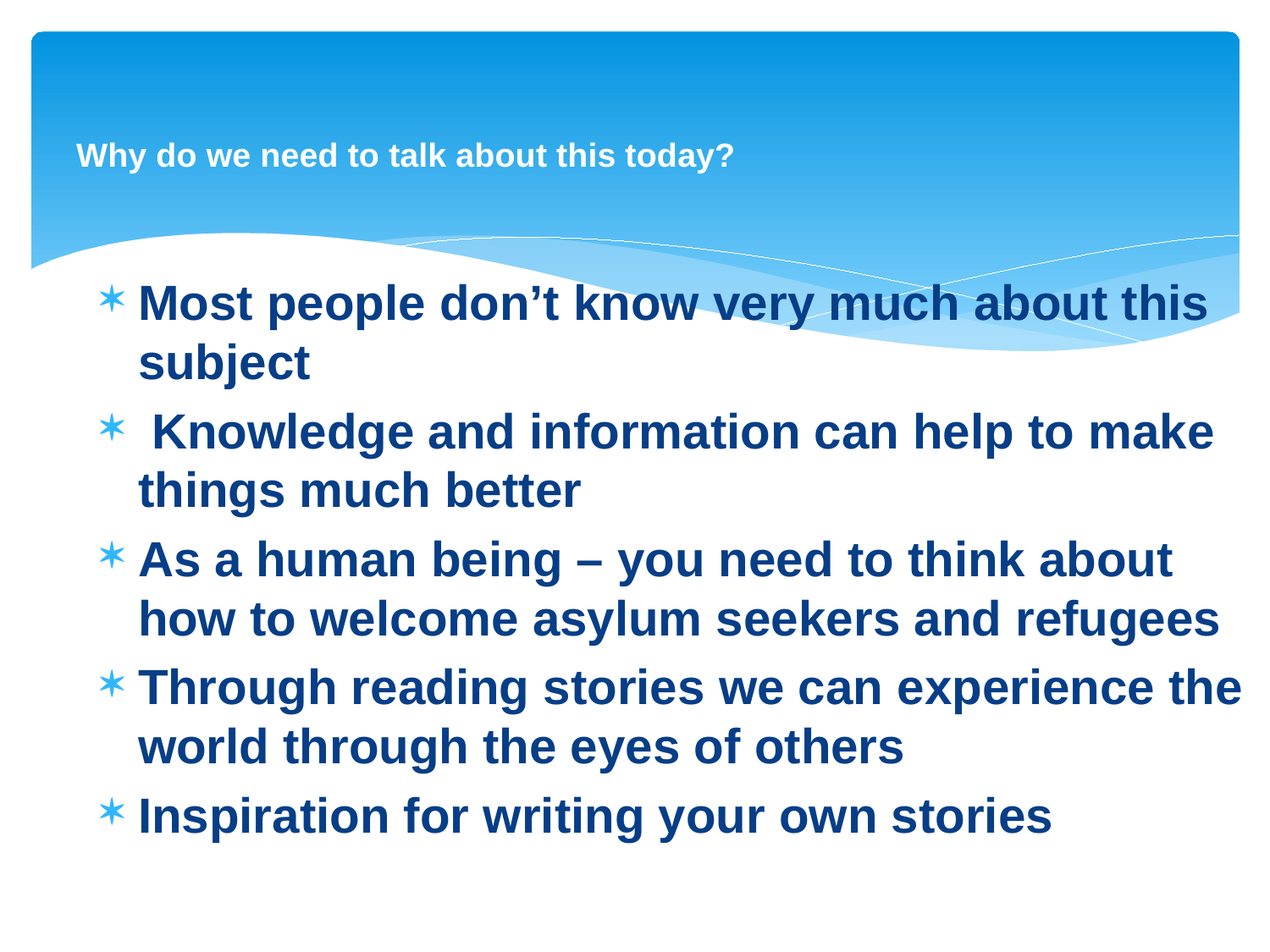

# Why do we need to talk about this today?

Most people don’t know very much about this subject
 Knowledge and information can help to make things much better
As a human being – you need to think about how to welcome asylum seekers and refugees
Through reading stories we can experience the world through the eyes of others
Inspiration for writing your own stories